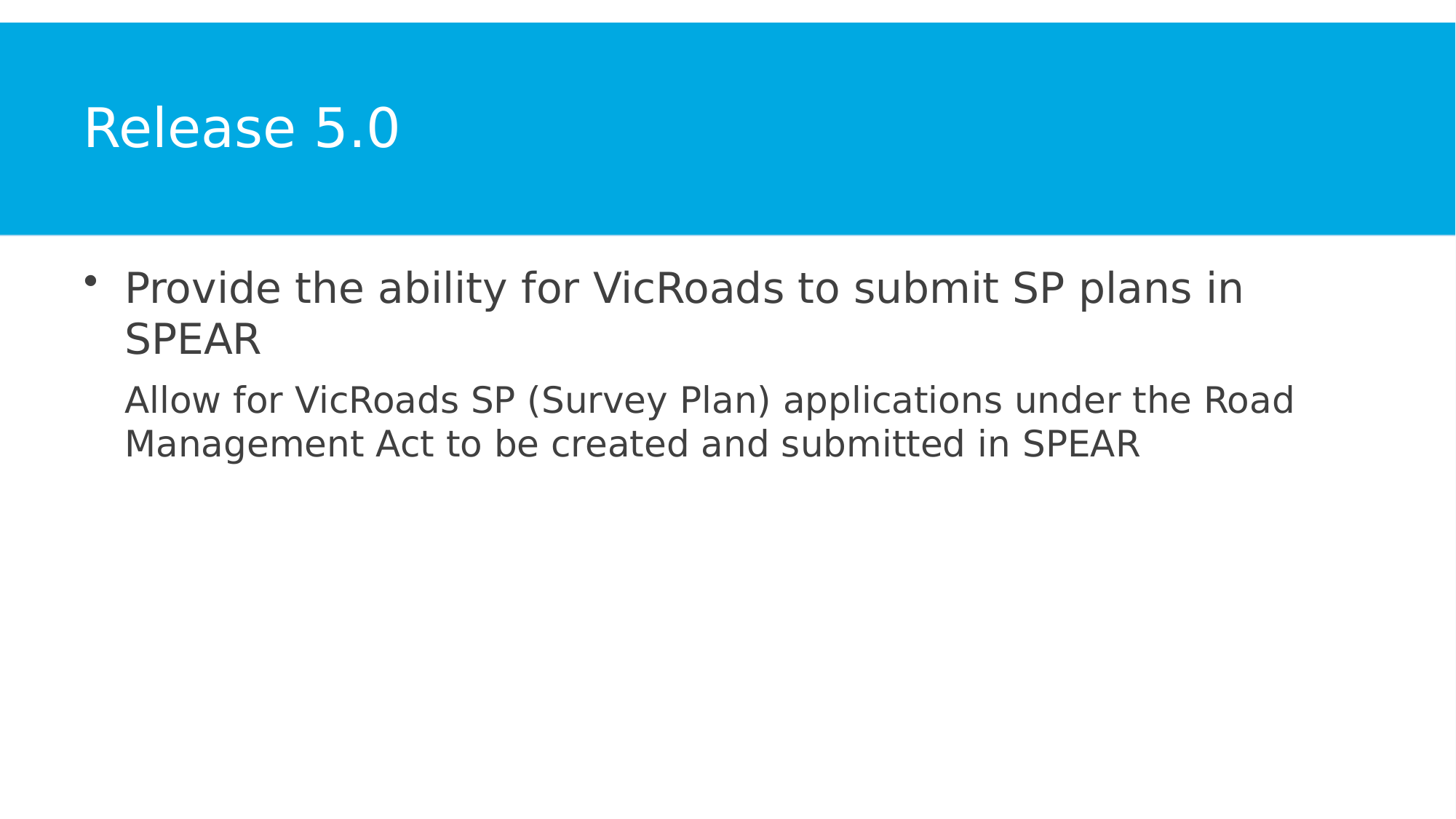

# Release 5.0
Provide the ability for VicRoads to submit SP plans in SPEAR
Allow for VicRoads SP (Survey Plan) applications under the Road Management Act to be created and submitted in SPEAR